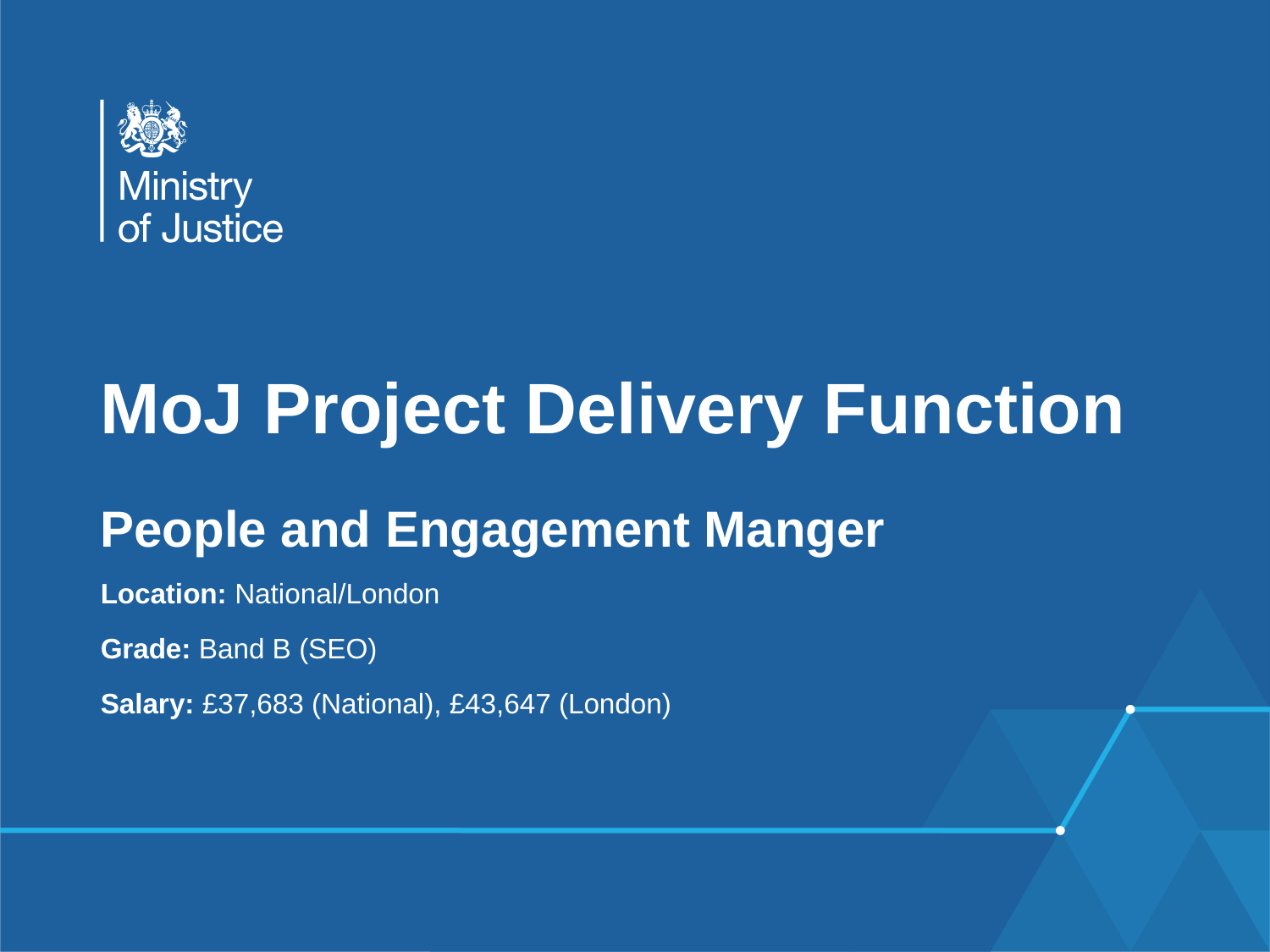

# MoJ Project Delivery Function
People and Engagement Manger
Location: National/London
Grade: Band B (SEO)
Salary: £37,683 (National), £43,647 (London)